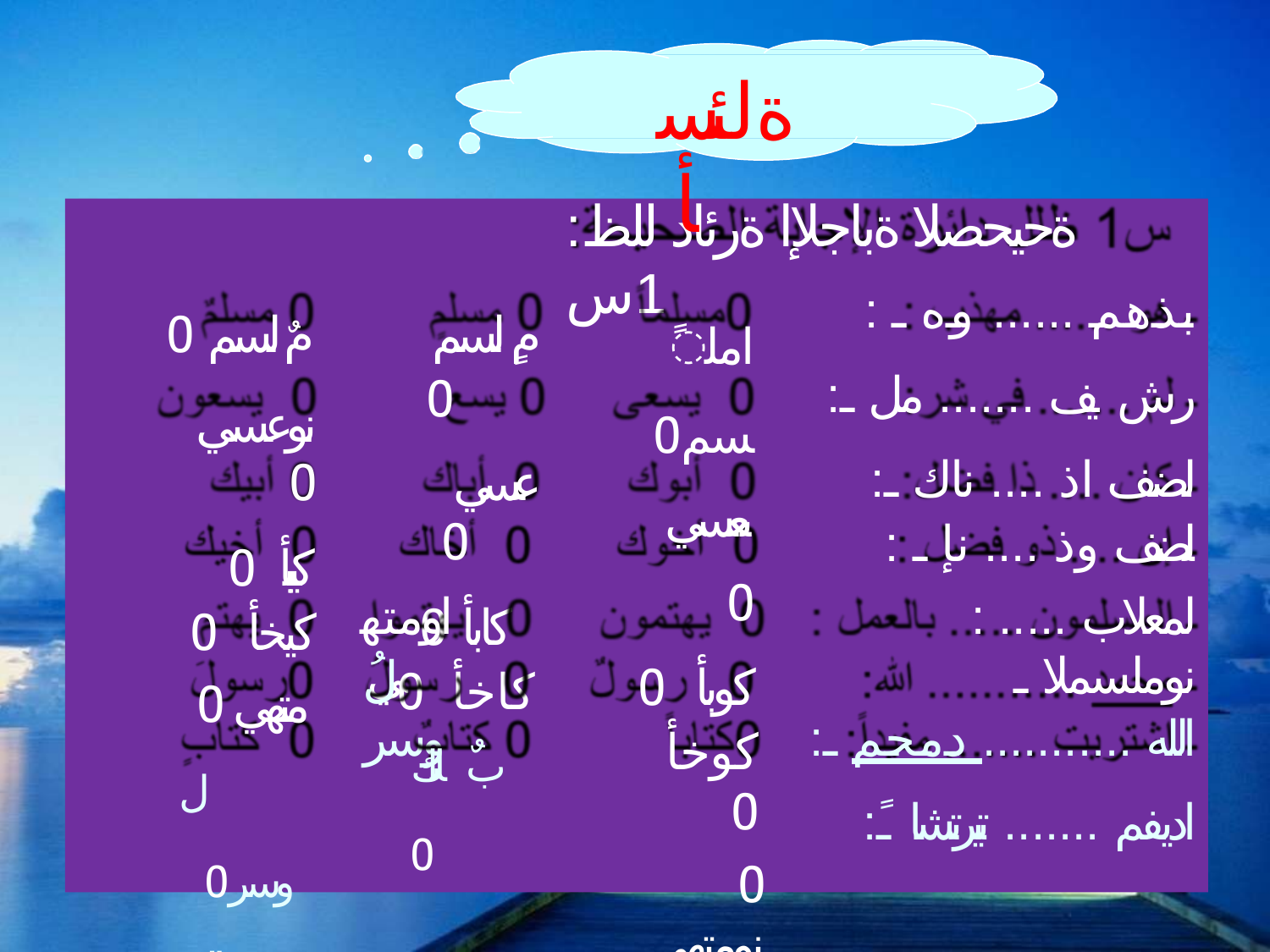

# ةلئسأ

:ةحيحصلا ةباجلإا ةرئاد للظ 1س

مٌ   لسم 0
نوعسي    0
كيبأ    0
كيخأ   0
متهي 0  ل وسر0  بٍ اتك         0
مٍ لسم  0
عسي              0
كابأ 0
كاخأ 0
ًاملسم0  ىعسي         0
كوبأ   0
كوخأ 0
0 نومتهي 0
0 لٌ وسر 0
ًاباتك0
: بذهم ...... وه ـ
:رش  يف ....... مل ـ
:لضف   اذ .... ناك ـ
: لضف               وذ .... نإ ـ
: لمعلاب  ..... نوملسملا ـ
:الله  ........... دمحم ـ
:ًاديفم  ....... تيرتشا  ـ

اومتهي

لُ وسر

بٌ اتك 0